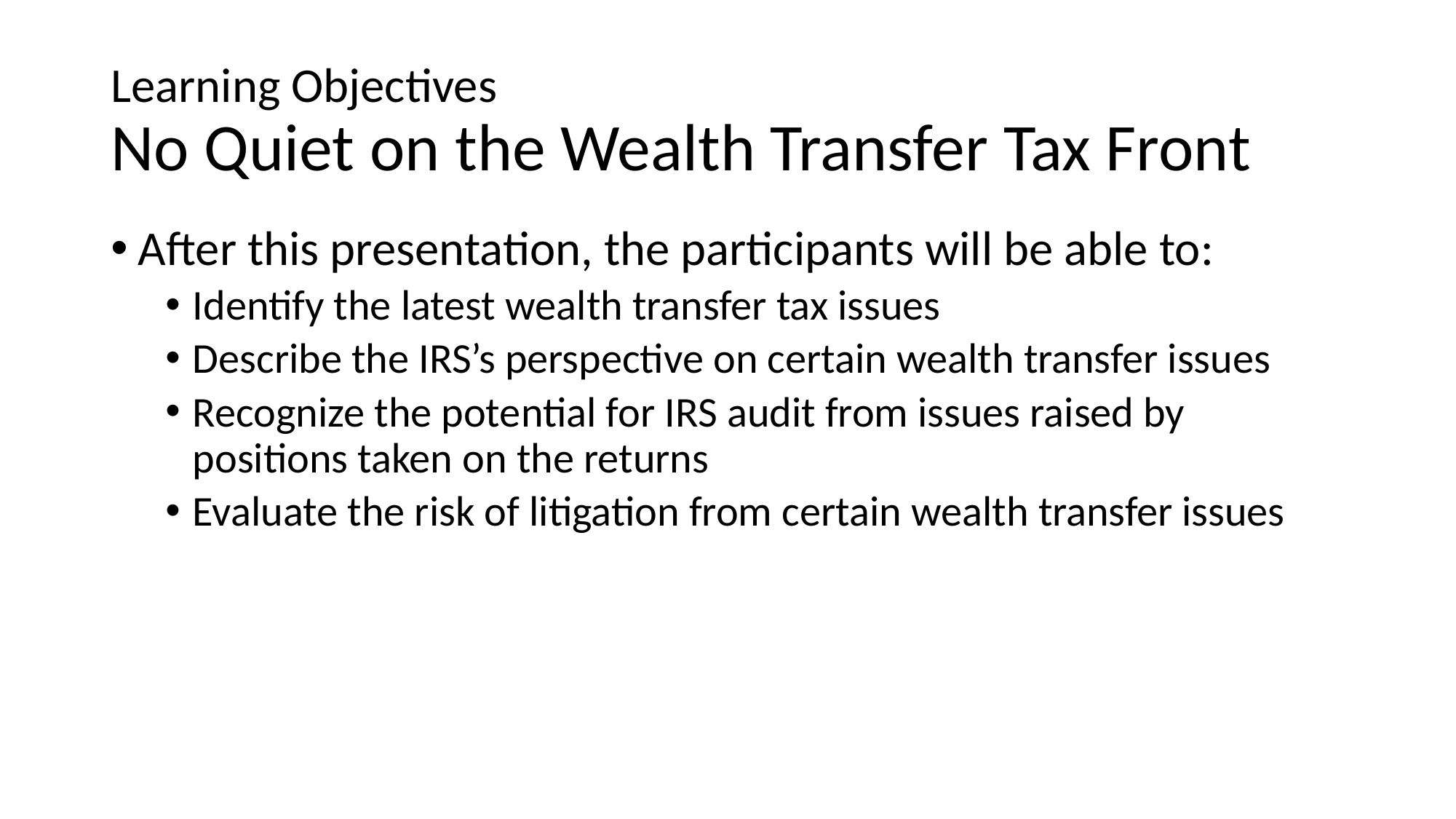

# Learning Objectives No Quiet on the Wealth Transfer Tax Front
After this presentation, the participants will be able to:
Identify the latest wealth transfer tax issues
Describe the IRS’s perspective on certain wealth transfer issues
Recognize the potential for IRS audit from issues raised by positions taken on the returns
Evaluate the risk of litigation from certain wealth transfer issues